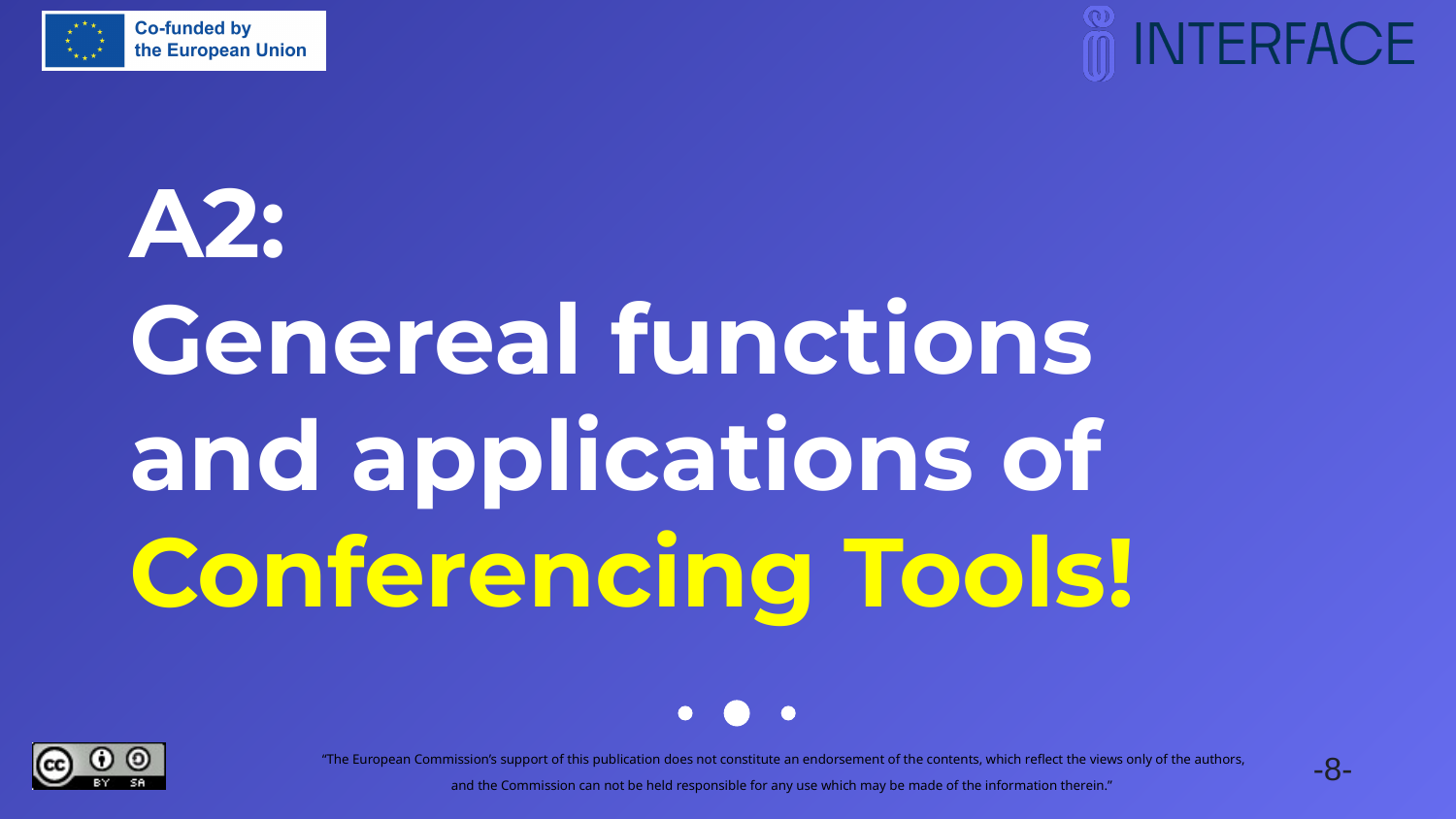

# A2: Genereal functions and applications of  Conferencing Tools!